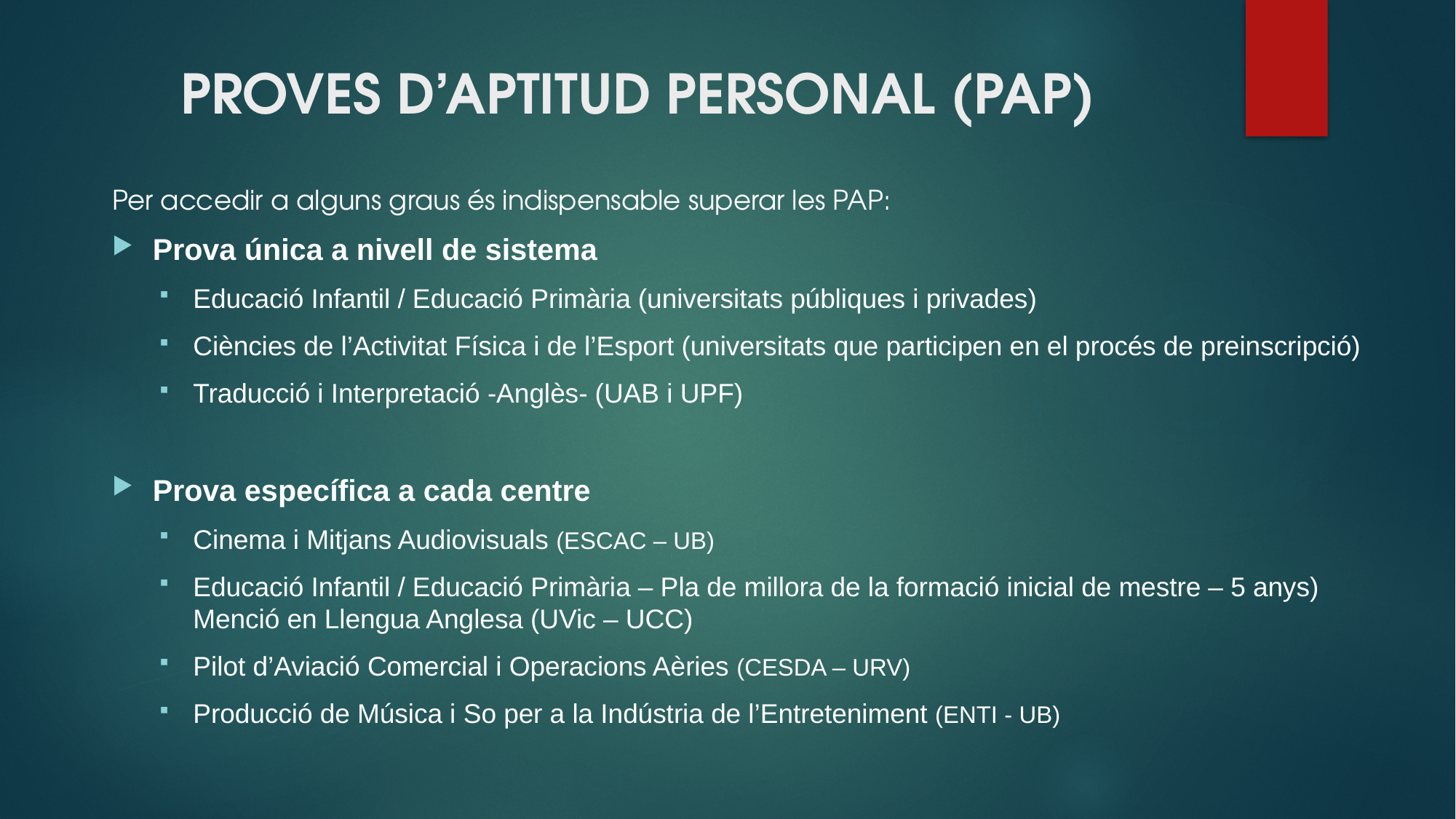

# PROVES D’APTITUD PERSONAL (PAP)

Per accedir a alguns graus és indispensable superar les PAP:
Prova única a nivell de sistema
Educació Infantil / Educació Primària (universitats públiques i privades)
Ciències de l’Activitat Física i de l’Esport (universitats que participen en el procés de preinscripció)
Traducció i Interpretació -Anglès- (UAB i UPF)

Prova específica a cada centre
Cinema i Mitjans Audiovisuals (ESCAC – UB)
Educació Infantil / Educació Primària – Pla de millora de la formació inicial de mestre – 5 anys) Menció en Llengua Anglesa (UVic – UCC)
Pilot d’Aviació Comercial i Operacions Aèries (CESDA – URV)
Producció de Música i So per a la Indústria de l’Entreteniment (ENTI - UB)